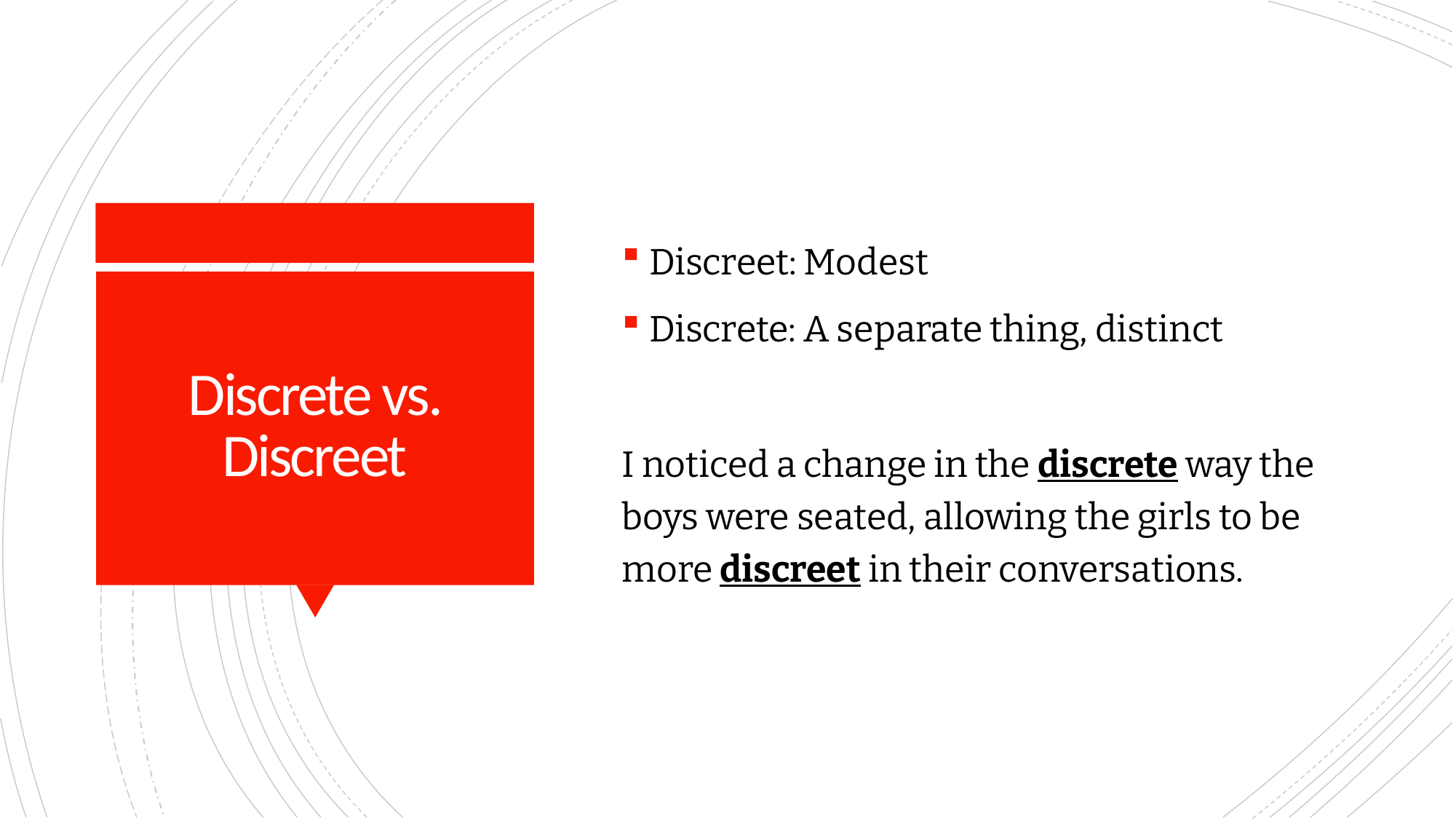

Discreet: Modest
Discrete: A separate thing, distinct

I noticed a change in the discrete way the boys were seated, allowing the girls to be more discreet in their conversations.
# Discrete vs. Discreet